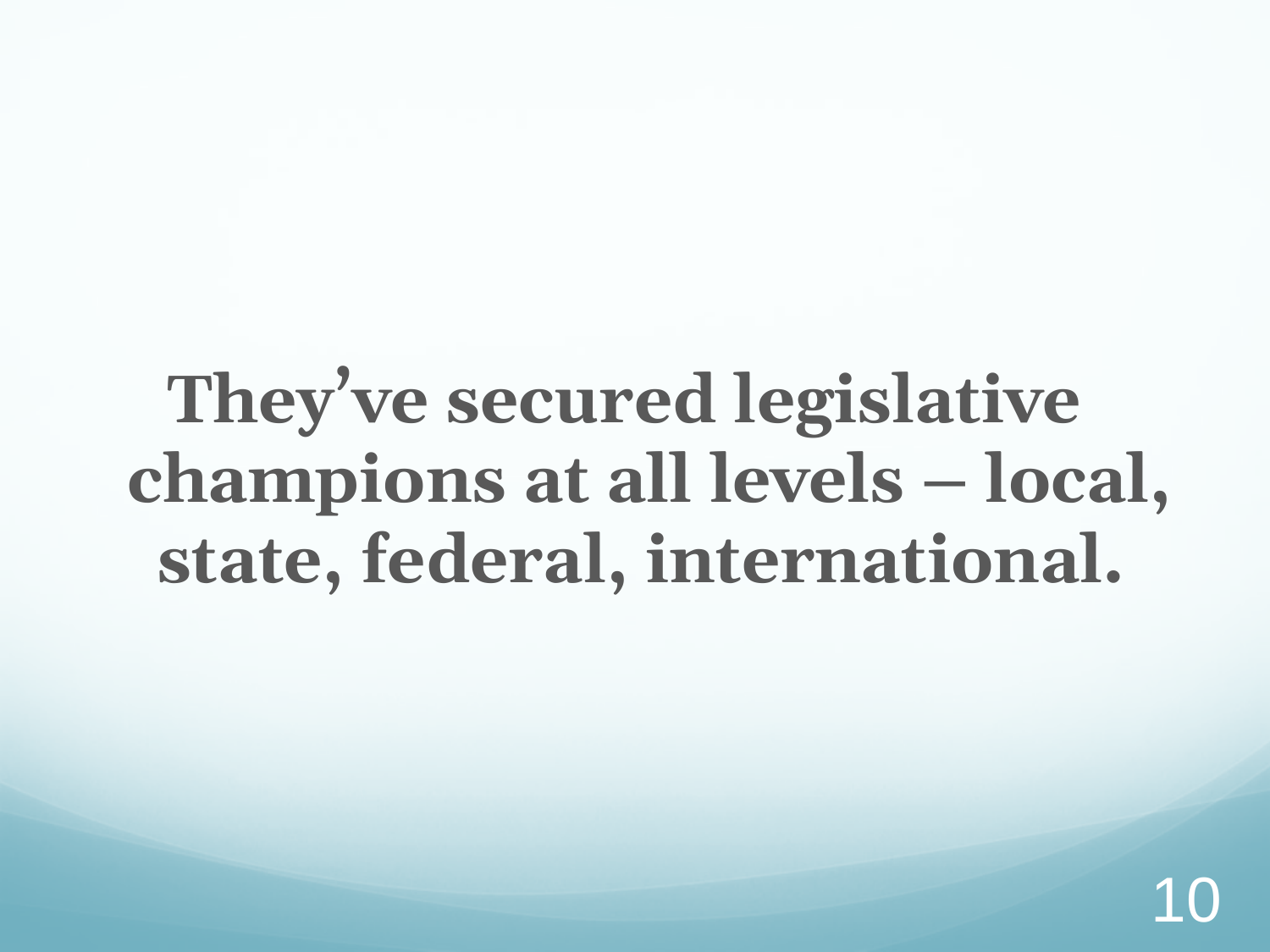

They’ve secured legislative champions at all levels – local, state, federal, international.
10